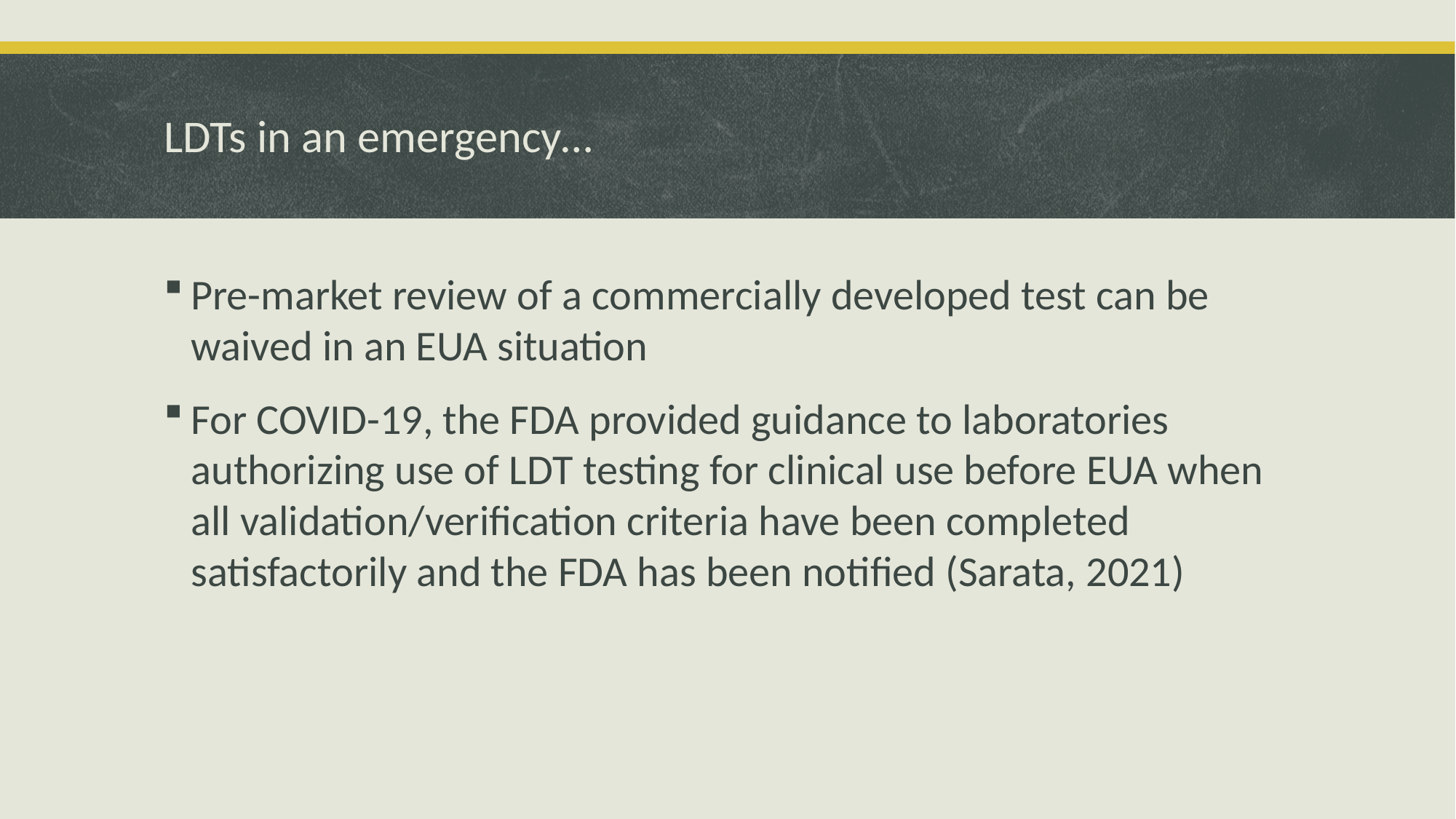

# LDTs in an emergency…
Pre-market review of a commercially developed test can be waived in an EUA situation
For COVID-19, the FDA provided guidance to laboratories authorizing use of LDT testing for clinical use before EUA when all validation/verification criteria have been completed satisfactorily and the FDA has been notified (Sarata, 2021)